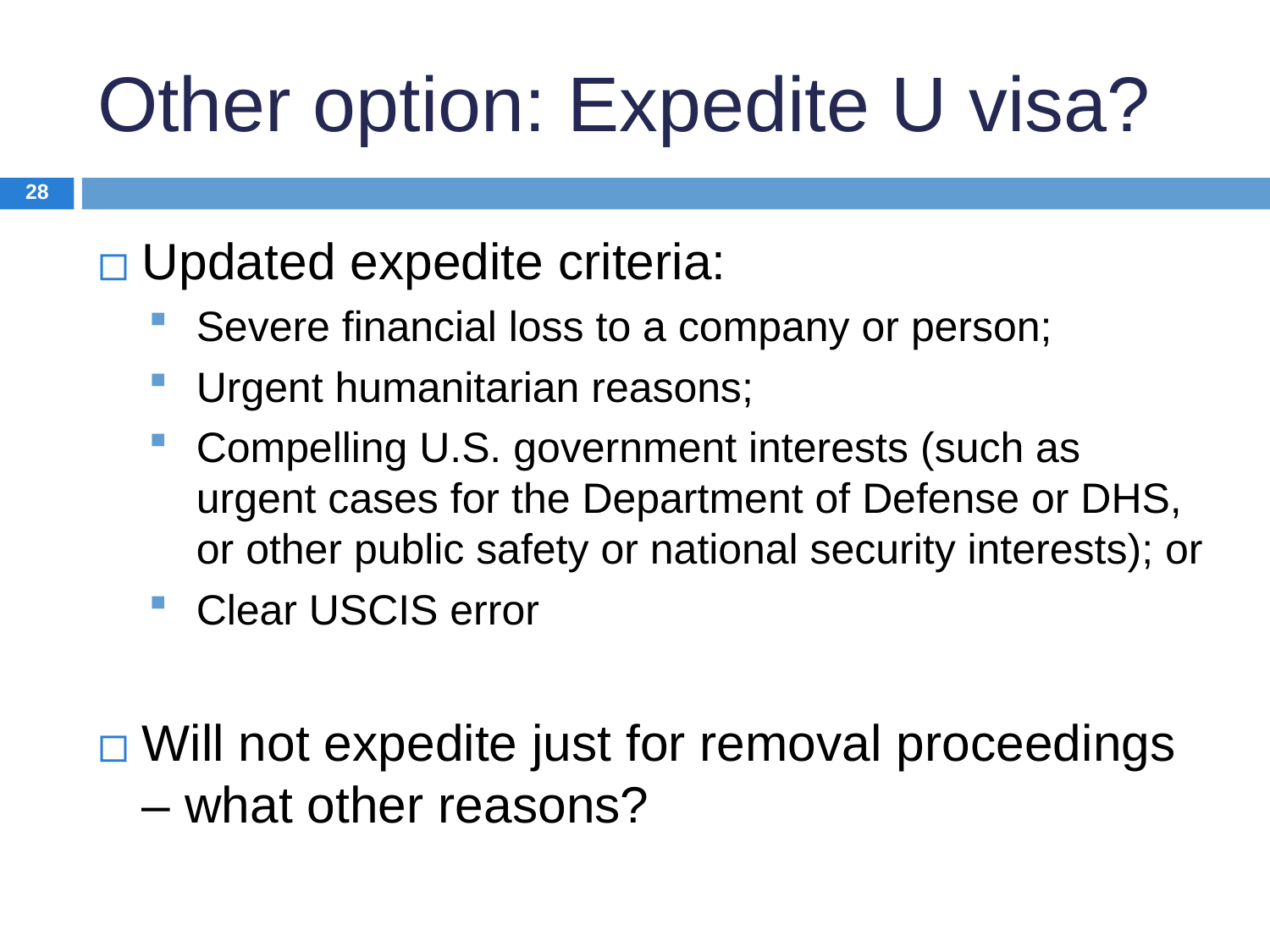

# Other option: Expedite U visa?
28
Updated expedite criteria:
Severe financial loss to a company or person;
Urgent humanitarian reasons;
Compelling U.S. government interests (such as urgent cases for the Department of Defense or DHS, or other public safety or national security interests); or
Clear USCIS error

Will not expedite just for removal proceedings – what other reasons?